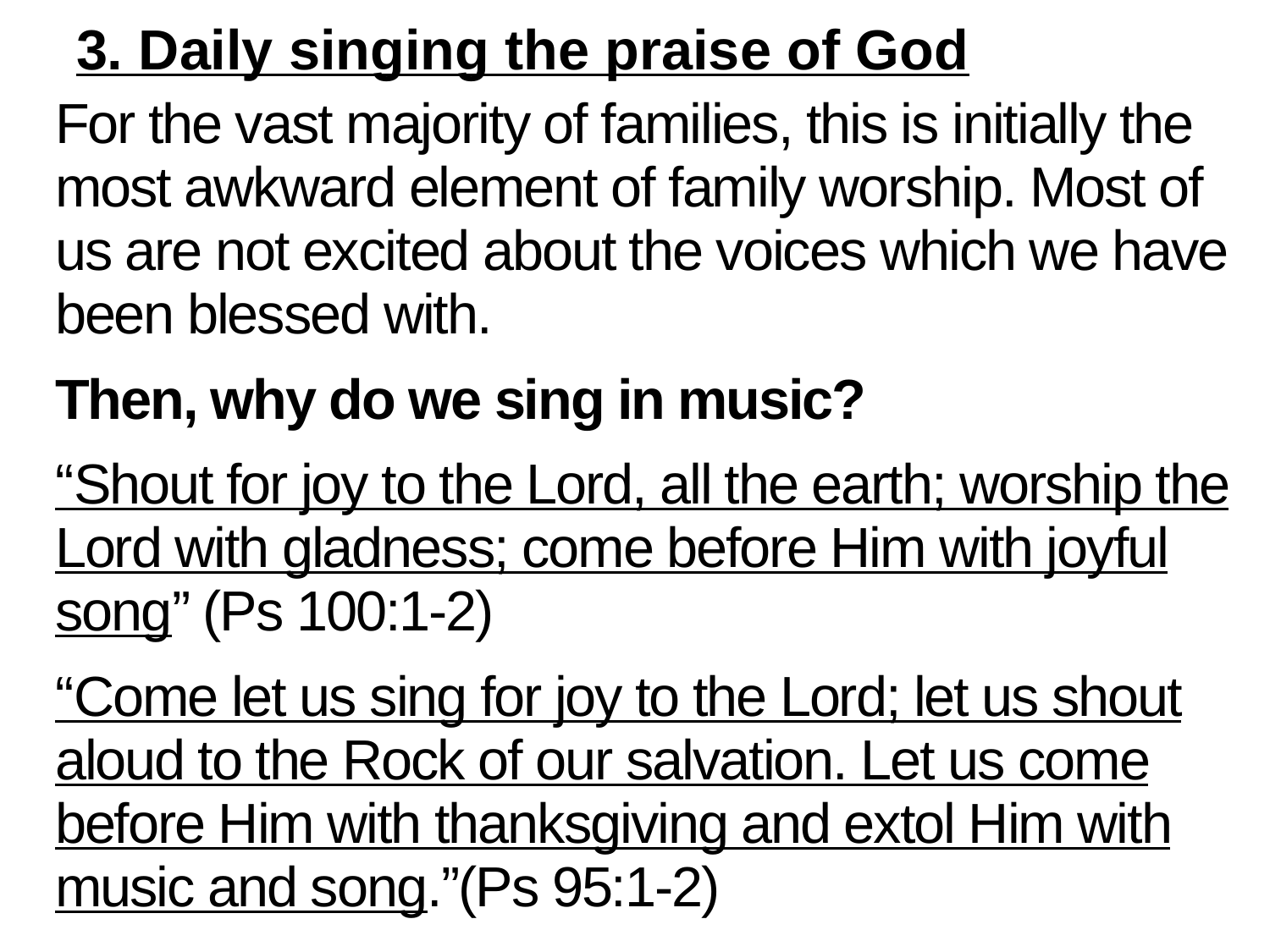

# 3. Daily singing the praise of God
For the vast majority of families, this is initially the most awkward element of family worship. Most of us are not excited about the voices which we have been blessed with.
Then, why do we sing in music?
“Shout for joy to the Lord, all the earth; worship the Lord with gladness; come before Him with joyful song” (Ps 100:1-2)
“Come let us sing for joy to the Lord; let us shout aloud to the Rock of our salvation. Let us come before Him with thanksgiving and extol Him with music and song.”(Ps 95:1-2)